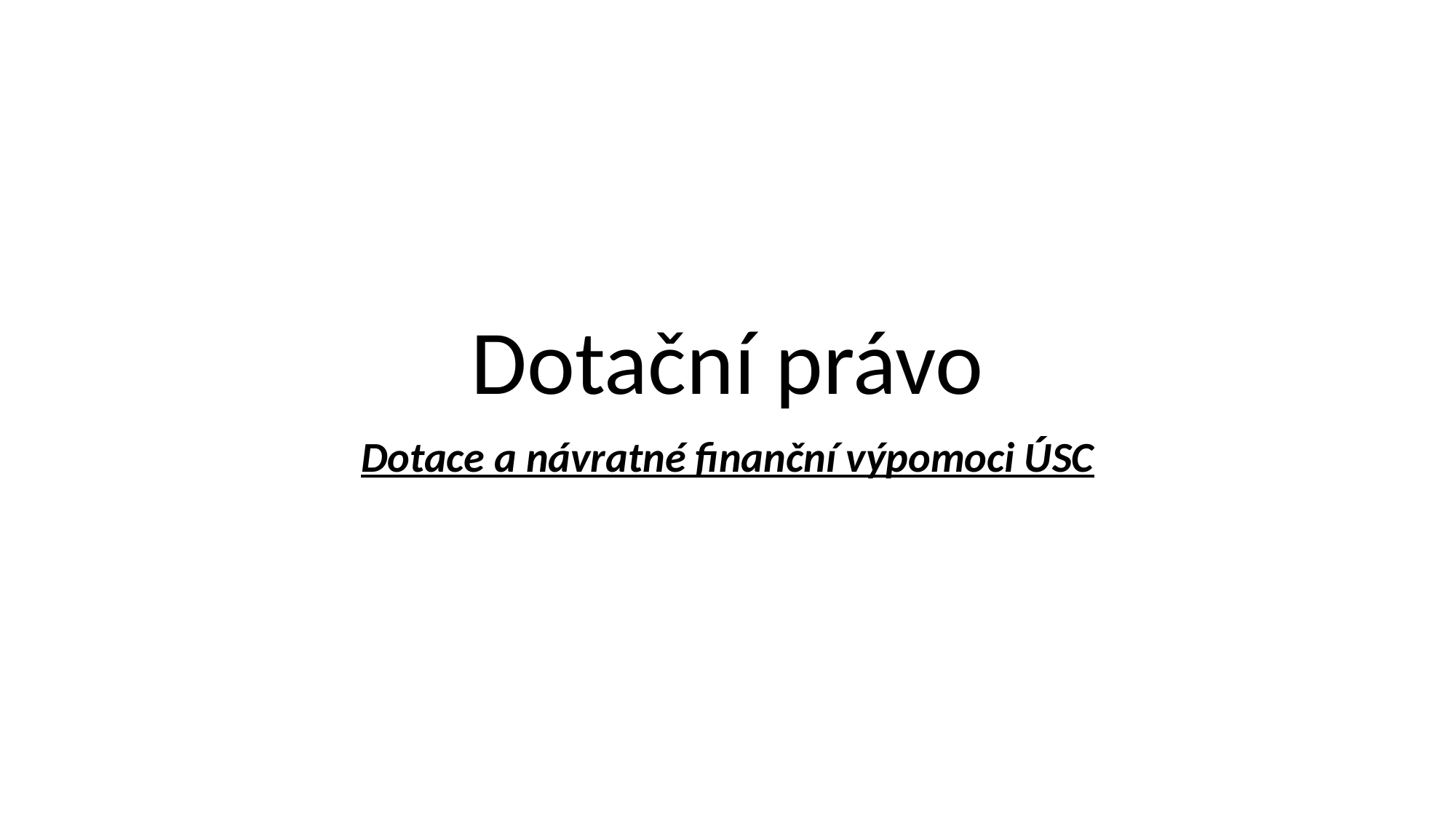

# Dotační právo
Dotace a návratné finanční výpomoci ÚSC